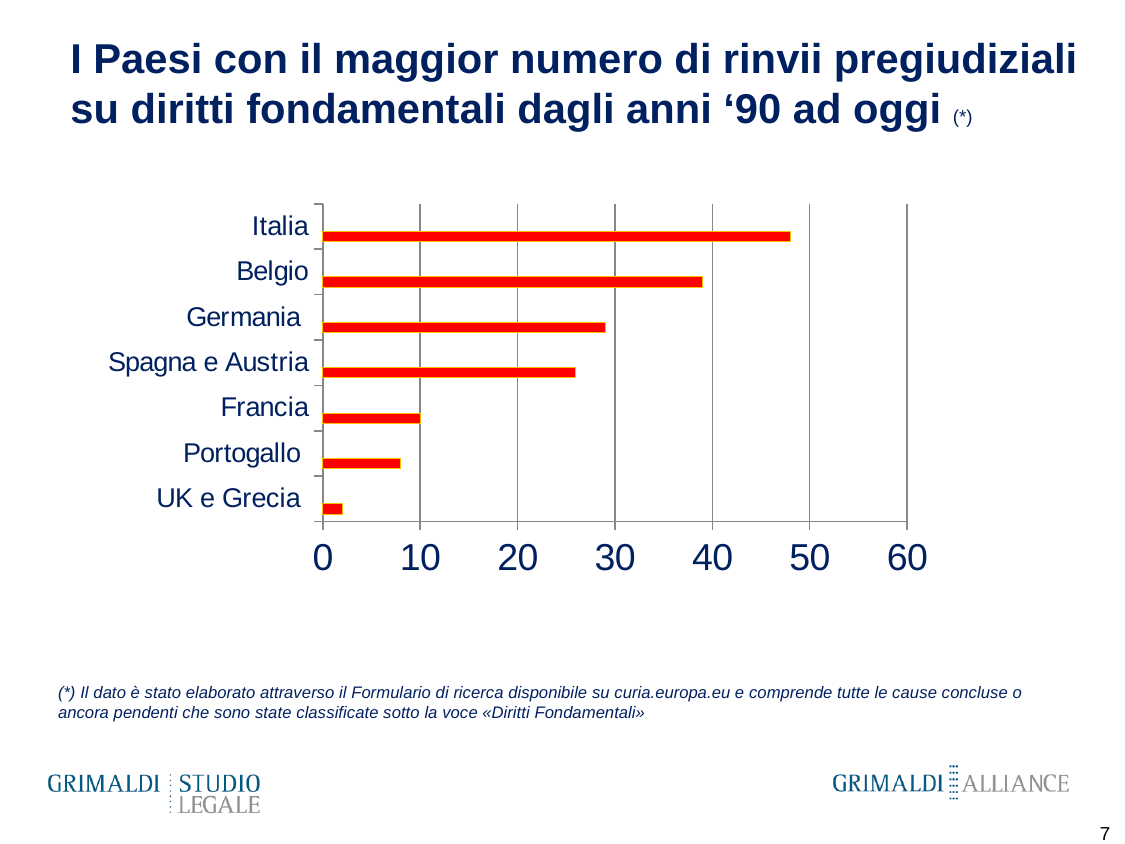

# I Paesi con il maggior numero di rinvii pregiudiziali su diritti fondamentali dagli anni ‘90 ad oggi (*)

### Chart

| Category | Series 1 | Column1 | Column2 |
|---|---|---|---|
| UK e Grecia  | 2.0 | None | None |
| Portogallo  | 8.0 | None | None |
| Francia | 10.0 | None | None |
| Spagna e Austria | 26.0 | None | None |
| Germania  | 29.0 | None | None |
| Belgio | 39.0 | None | None |
| Italia | 48.0 | None | None |
(*) Il dato è stato elaborato attraverso il Formulario di ricerca disponibile su curia.europa.eu e comprende tutte le cause concluse o ancora pendenti che sono state classificate sotto la voce «Diritti Fondamentali»
7